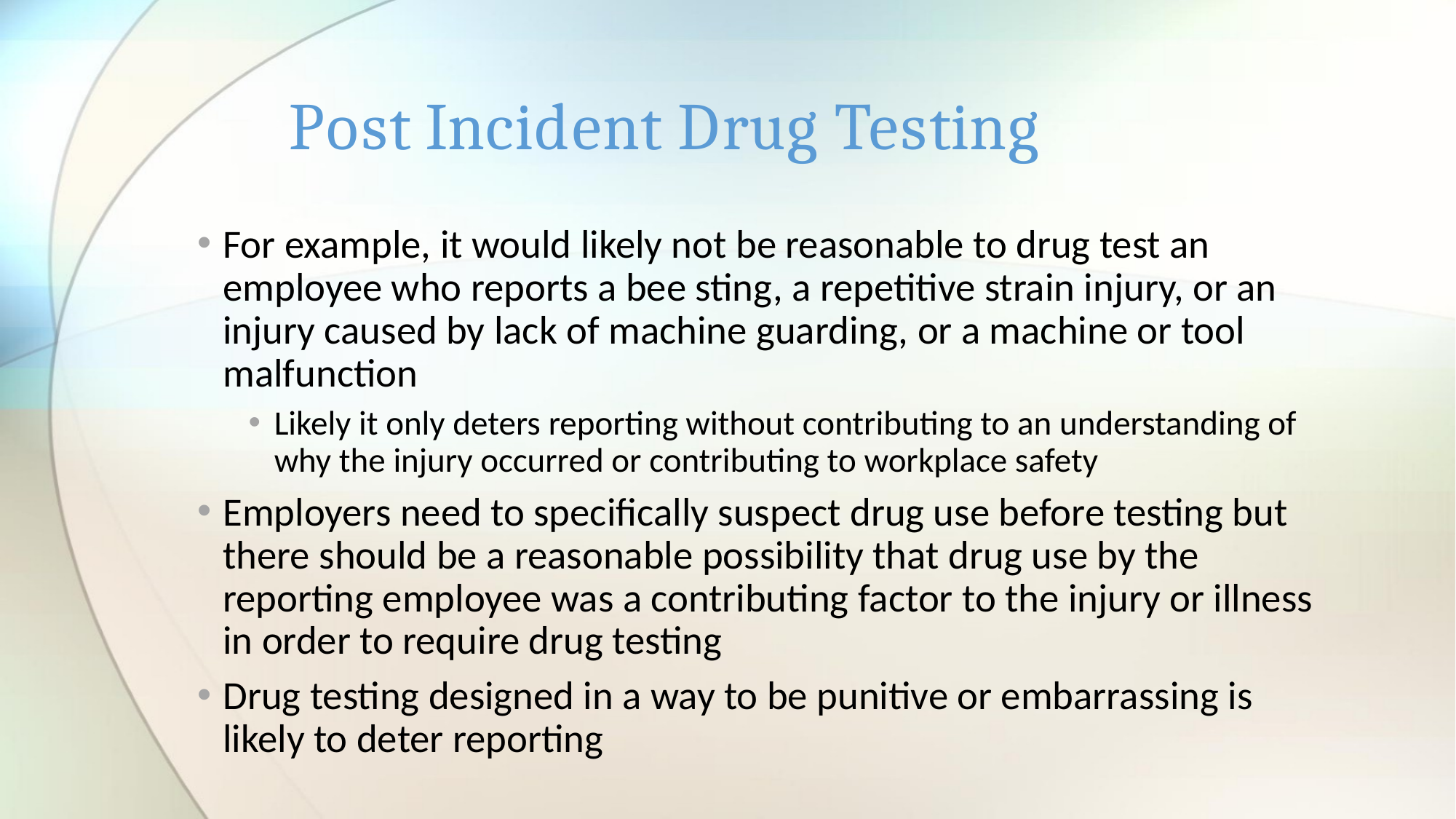

# Post Incident Drug Testing
For example, it would likely not be reasonable to drug test an employee who reports a bee sting, a repetitive strain injury, or an injury caused by lack of machine guarding, or a machine or tool malfunction
Likely it only deters reporting without contributing to an understanding of why the injury occurred or contributing to workplace safety
Employers need to specifically suspect drug use before testing but there should be a reasonable possibility that drug use by the reporting employee was a contributing factor to the injury or illness in order to require drug testing
Drug testing designed in a way to be punitive or embarrassing is likely to deter reporting